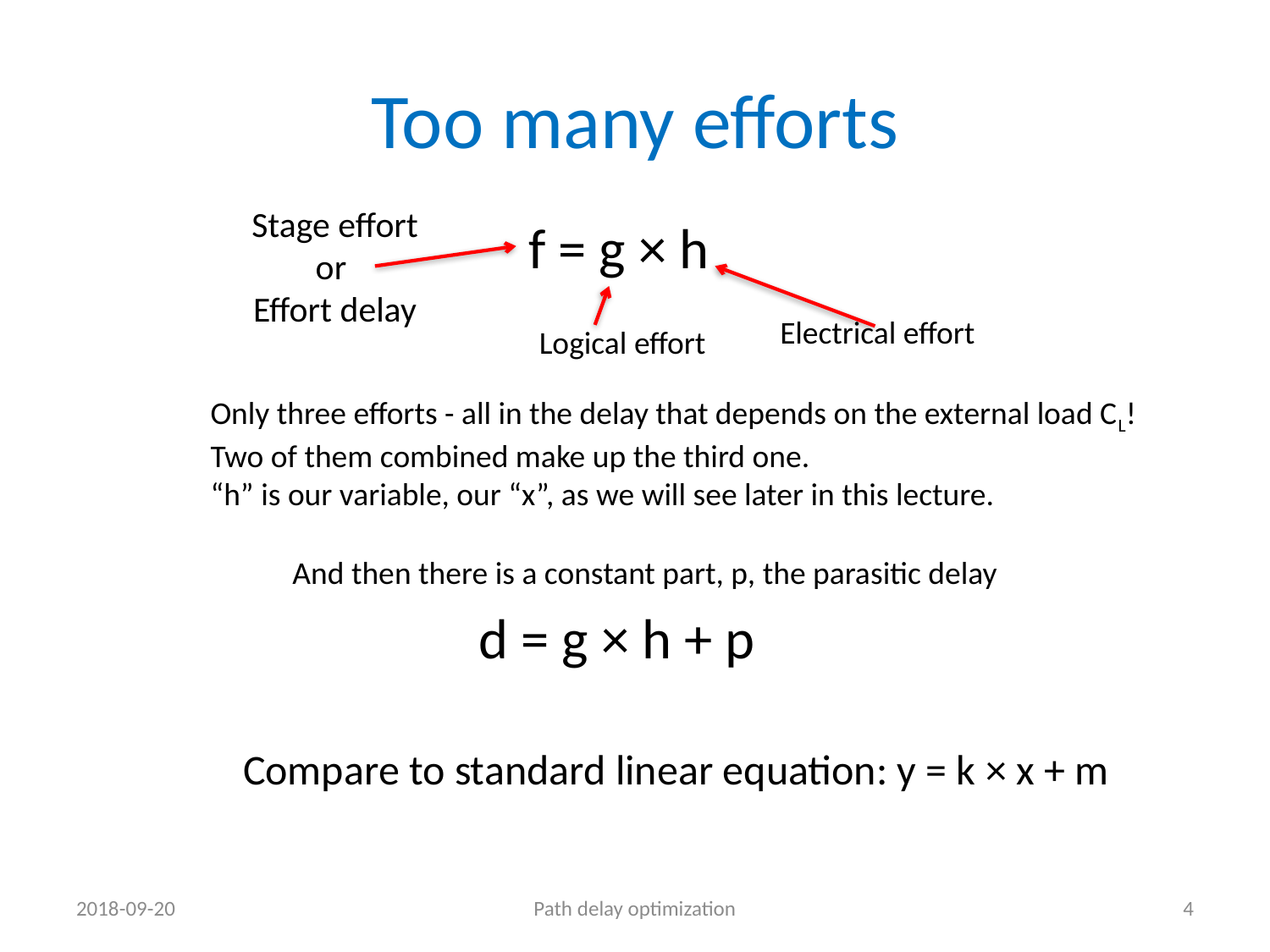

# Too many efforts
Stage effort
or
Effort delay
f = g × h
Electrical effort
Logical effort
Only three efforts - all in the delay that depends on the external load CL!
Two of them combined make up the third one.
“h” is our variable, our “x”, as we will see later in this lecture.

And then there is a constant part, p, the parasitic delay
d = g × h + p
Compare to standard linear equation: y = k × x + m
2018-09-20
Path delay optimization
4